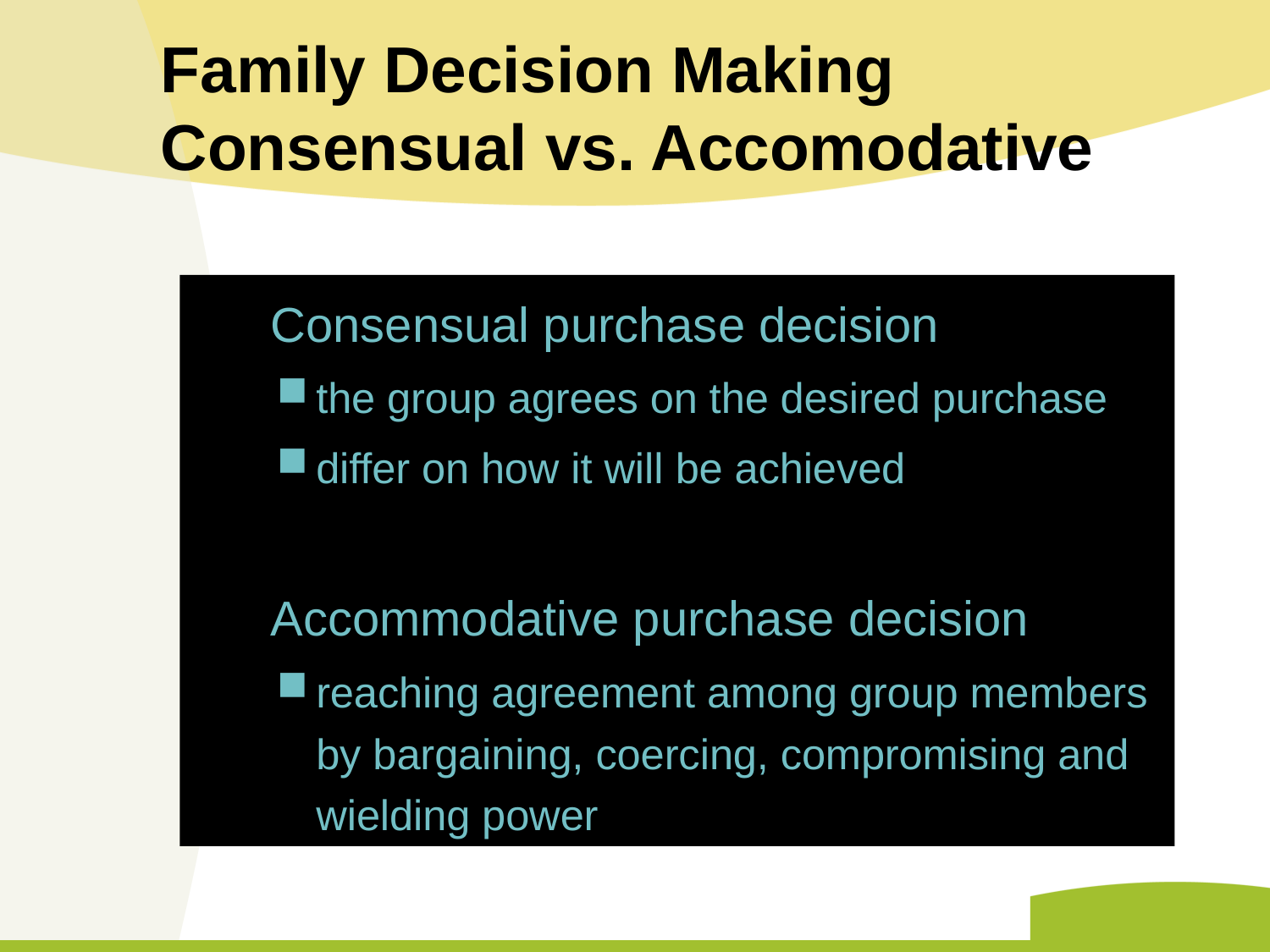

# Family Decision Making Consensual vs. Accomodative
Consensual purchase decision
the group agrees on the desired purchase
differ on how it will be achieved

Accommodative purchase decision
reaching agreement among group members by bargaining, coercing, compromising and wielding power